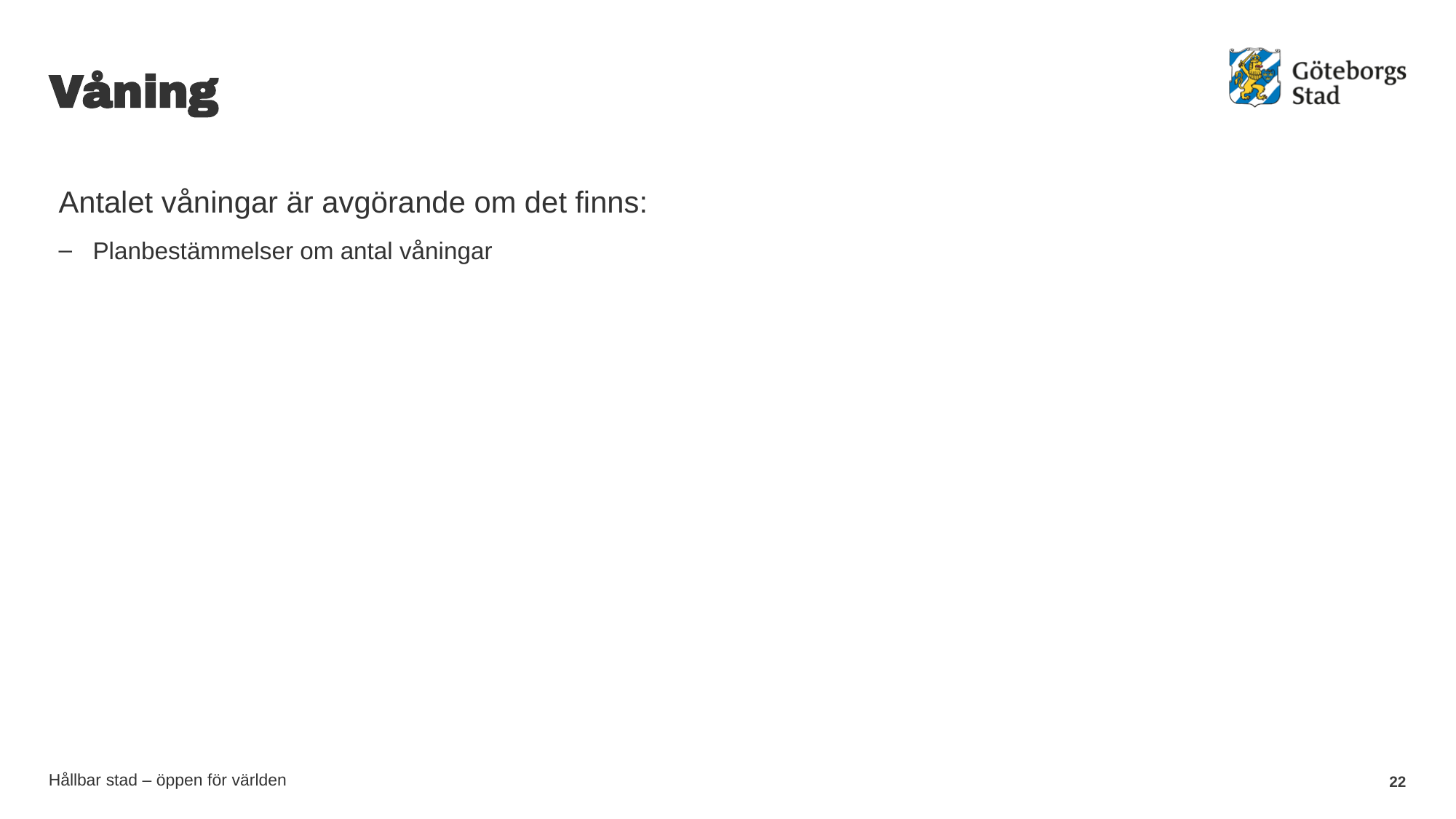

# Våning

Antalet våningar är avgörande om det finns:
Planbestämmelser om antal våningar

22